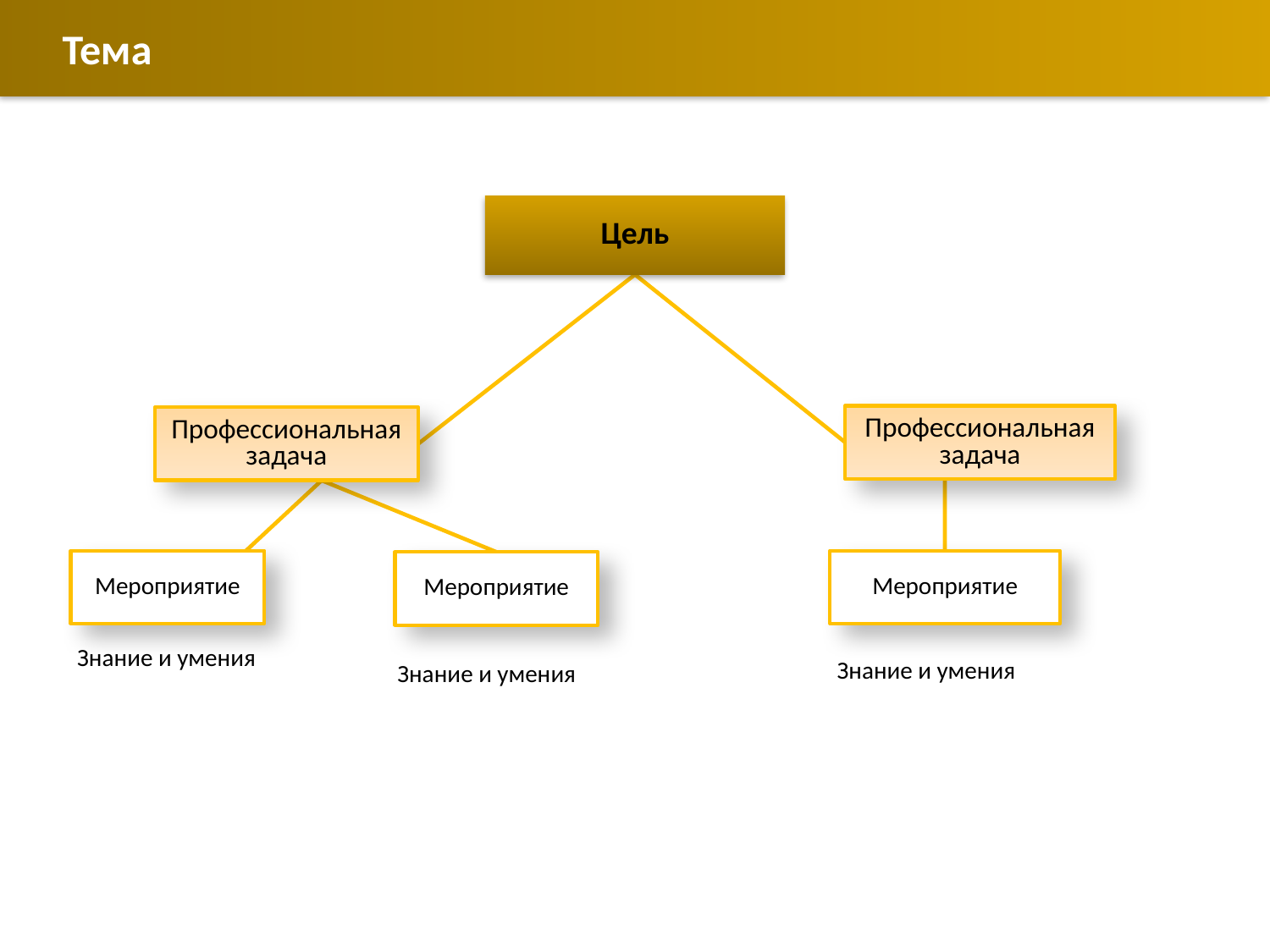

Тема
Цель
Профессиональная задача
Профессиональная задача
Мероприятие
Мероприятие
Мероприятие
Знание и умения
Знание и умения
Знание и умения